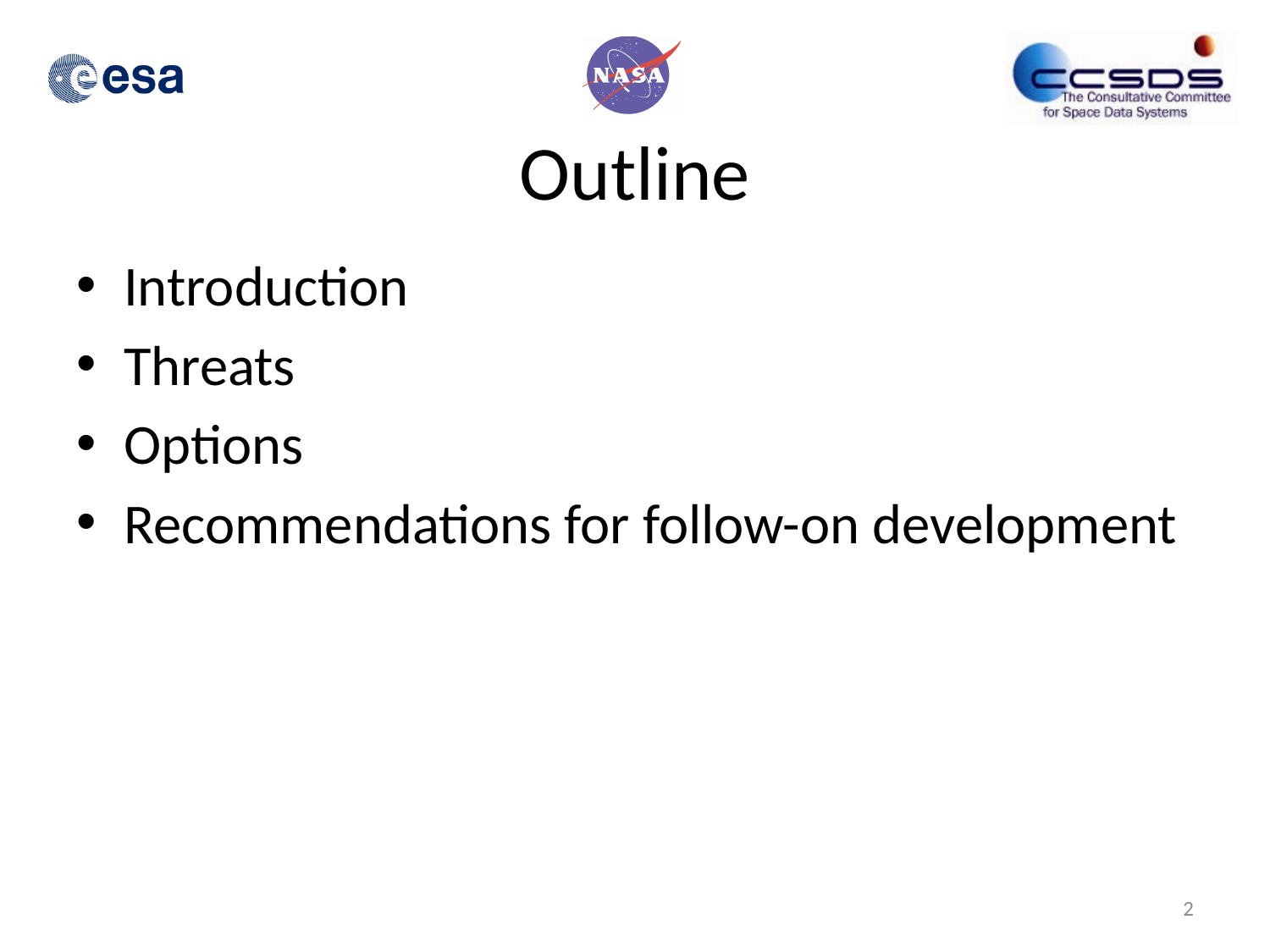

# Outline
Introduction
Threats
Options
Recommendations for follow-on development

2